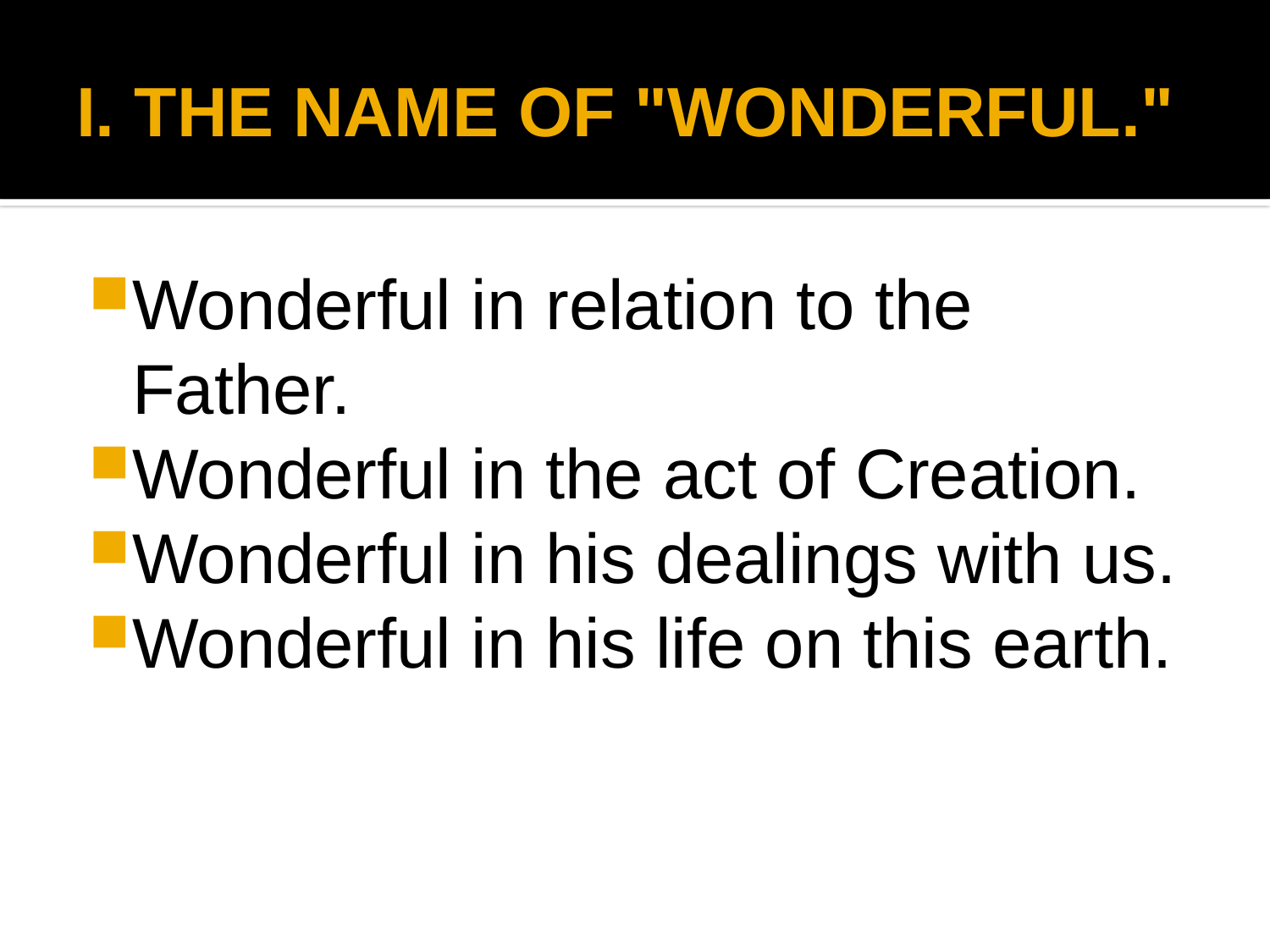

# I. THE NAME OF "WONDERFUL."
Wonderful in relation to the Father.
Wonderful in the act of Creation.
Wonderful in his dealings with us.
Wonderful in his life on this earth.